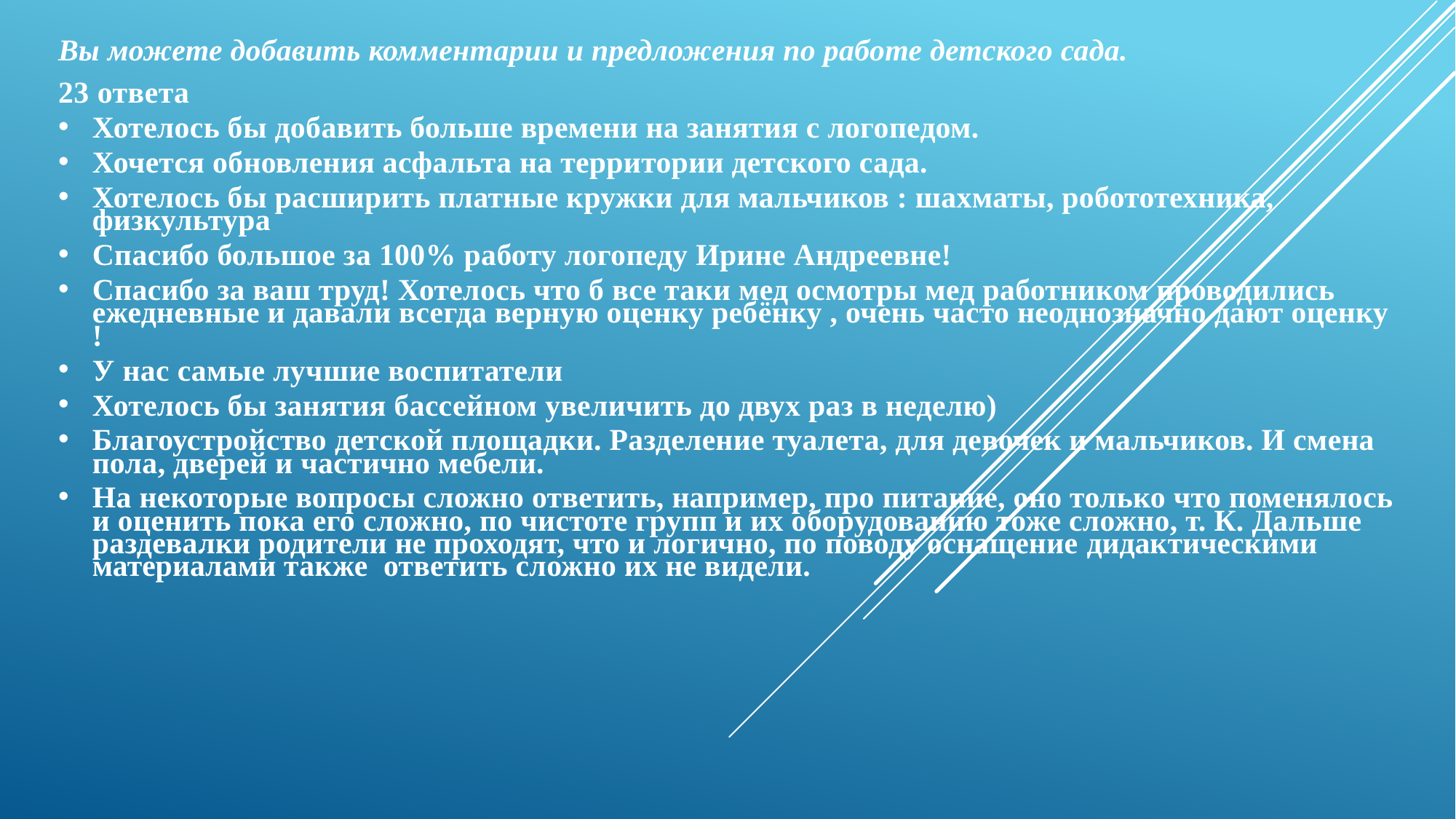

Вы можете добавить комментарии и предложения по работе детского сада.
23 ответа
Хотелось бы добавить больше времени на занятия с логопедом.
Хочется обновления асфальта на территории детского сада.
Хотелось бы расширить платные кружки для мальчиков : шахматы, робототехника, физкультура
Спасибо большое за 100% работу логопеду Ирине Андреевне!
Спасибо за ваш труд! Хотелось что б все таки мед осмотры мед работником проводились ежедневные и давали всегда верную оценку ребёнку , очень часто неоднозначно дают оценку !
У нас самые лучшие воспитатели
Хотелось бы занятия бассейном увеличить до двух раз в неделю)
Благоустройство детской площадки. Разделение туалета, для девочек и мальчиков. И смена пола, дверей и частично мебели.
На некоторые вопросы сложно ответить, например, про питание, оно только что поменялось и оценить пока его сложно, по чистоте групп и их оборудованию тоже сложно, т. К. Дальше раздевалки родители не проходят, что и логично, по поводу оснащение дидактическими материа́лами также  ответить сложно их не видели.